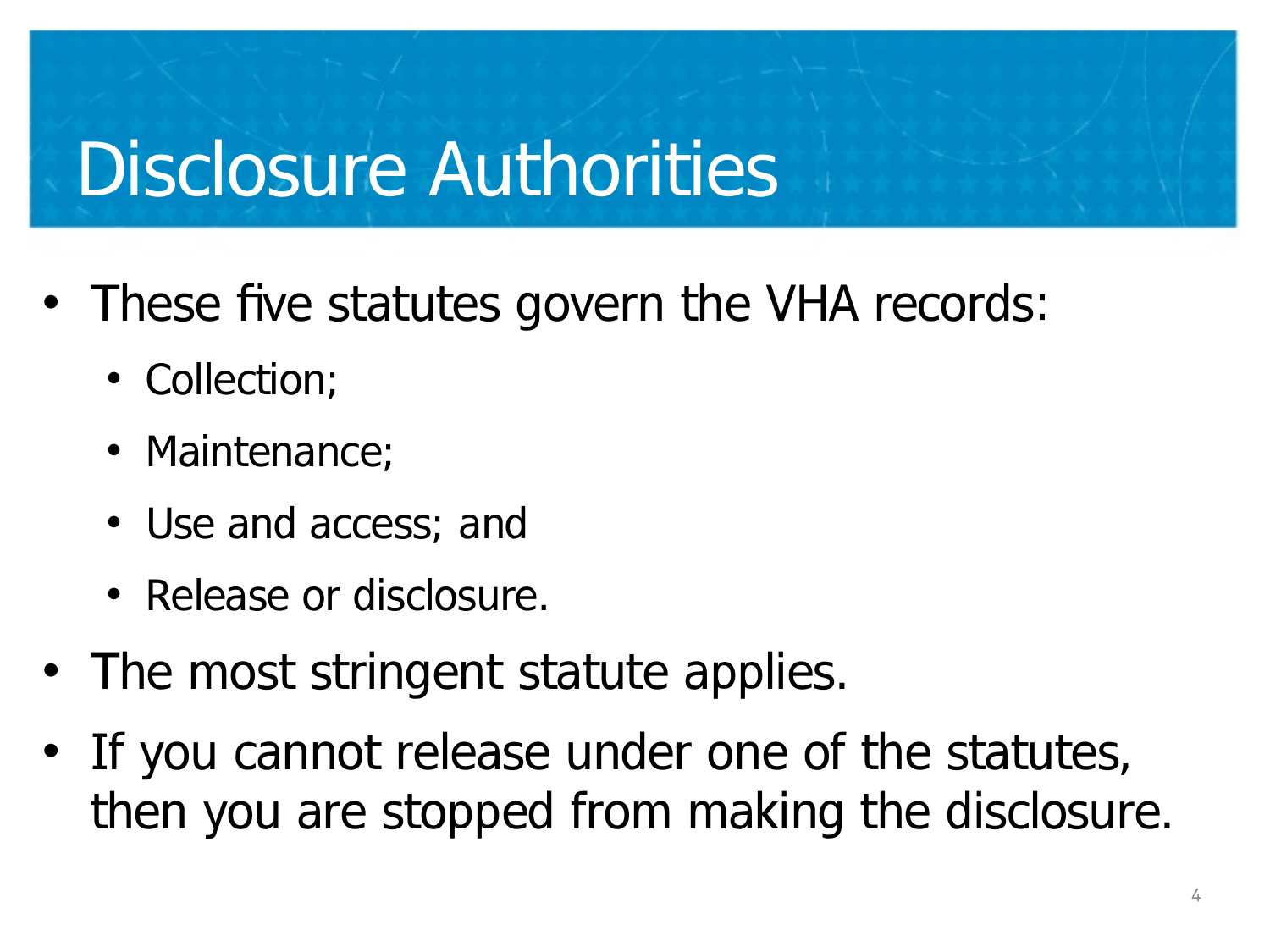

# Disclosure Authorities
These five statutes govern the VHA records:
Collection;
Maintenance;
Use and access; and
Release or disclosure.
The most stringent statute applies.
If you cannot release under one of the statutes, then you are stopped from making the disclosure.

4